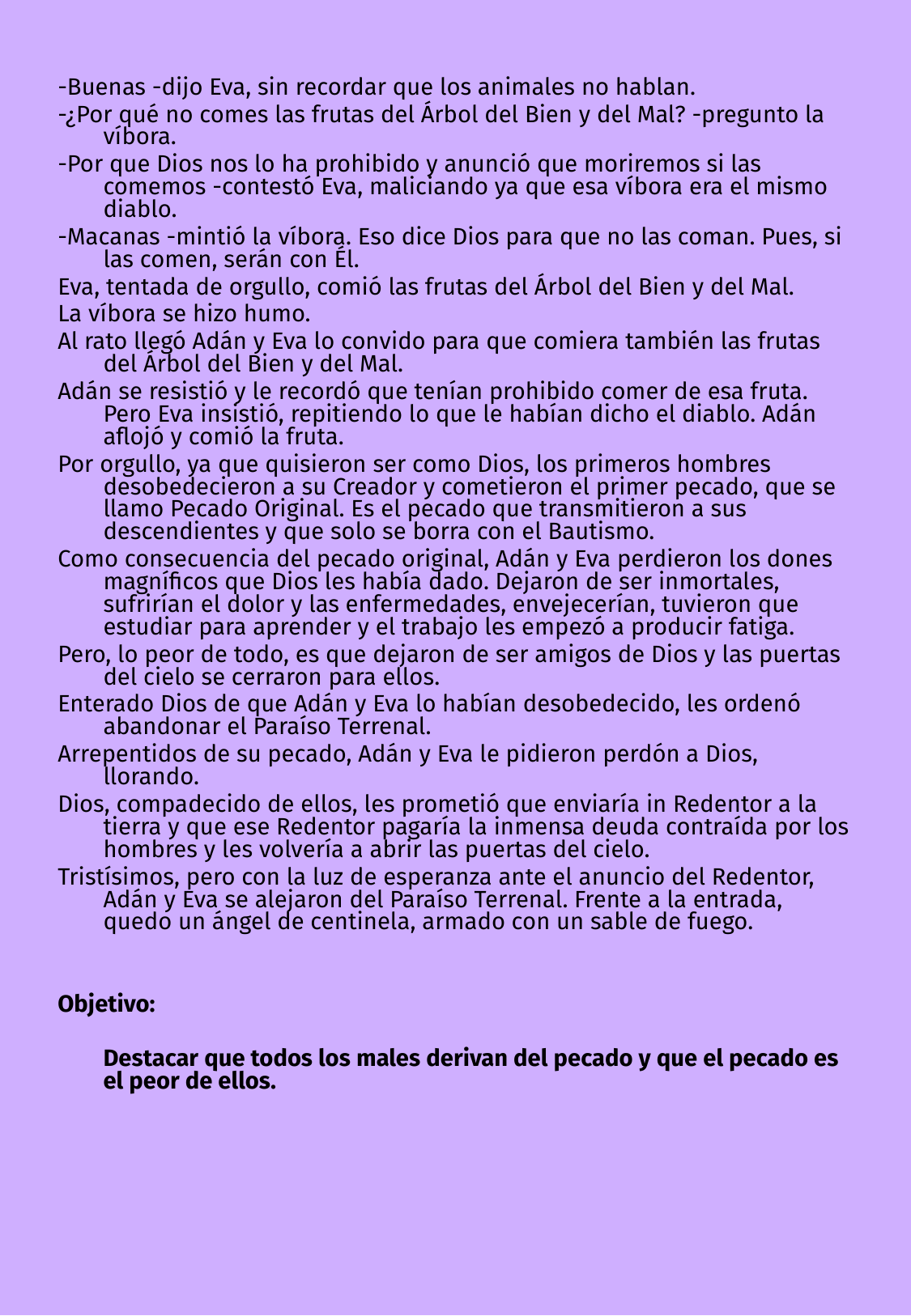

-Buenas -dijo Eva, sin recordar que los animales no hablan.
-¿Por qué no comes las frutas del Árbol del Bien y del Mal? -pregunto la víbora.
-Por que Dios nos lo ha prohibido y anunció que moriremos si las comemos -contestó Eva, maliciando ya que esa víbora era el mismo diablo.
-Macanas -mintió la víbora. Eso dice Dios para que no las coman. Pues, si las comen, serán con Él.
Eva, tentada de orgullo, comió las frutas del Árbol del Bien y del Mal.
La víbora se hizo humo.
Al rato llegó Adán y Eva lo convido para que comiera también las frutas del Árbol del Bien y del Mal.
Adán se resistió y le recordó que tenían prohibido comer de esa fruta. Pero Eva insistió, repitiendo lo que le habían dicho el diablo. Adán aflojó y comió la fruta.
Por orgullo, ya que quisieron ser como Dios, los primeros hombres desobedecieron a su Creador y cometieron el primer pecado, que se llamo Pecado Original. Es el pecado que transmitieron a sus descendientes y que solo se borra con el Bautismo.
Como consecuencia del pecado original, Adán y Eva perdieron los dones magníficos que Dios les había dado. Dejaron de ser inmortales, sufrirían el dolor y las enfermedades, envejecerían, tuvieron que estudiar para aprender y el trabajo les empezó a producir fatiga.
Pero, lo peor de todo, es que dejaron de ser amigos de Dios y las puertas del cielo se cerraron para ellos.
Enterado Dios de que Adán y Eva lo habían desobedecido, les ordenó abandonar el Paraíso Terrenal.
Arrepentidos de su pecado, Adán y Eva le pidieron perdón a Dios, llorando.
Dios, compadecido de ellos, les prometió que enviaría in Redentor a la tierra y que ese Redentor pagaría la inmensa deuda contraída por los hombres y les volvería a abrir las puertas del cielo.
Tristísimos, pero con la luz de esperanza ante el anuncio del Redentor, Adán y Eva se alejaron del Paraíso Terrenal. Frente a la entrada, quedo un ángel de centinela, armado con un sable de fuego.

Objetivo:

	Destacar que todos los males derivan del pecado y que el pecado es el peor de ellos.